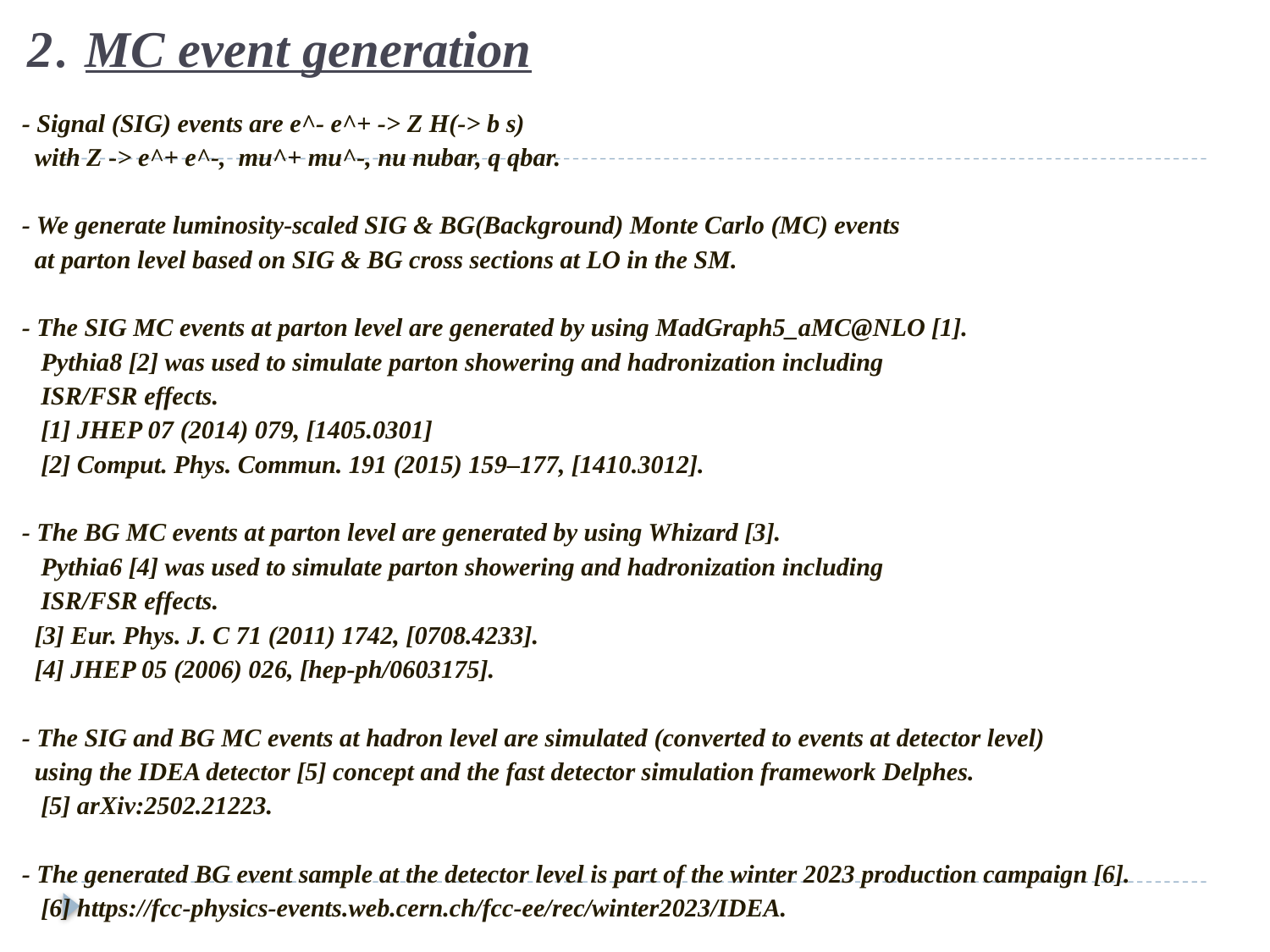

# 2. MC event generation
- Signal (SIG) events are e^- e^+ -> Z H(-> b s)
  with Z -> e^+ e^-,  mu^+ mu^-, nu nubar, q qbar.

- We generate luminosity-scaled SIG & BG(Background) Monte Carlo (MC) events
  at parton level based on SIG & BG cross sections at LO in the SM.

- The SIG MC events at parton level are generated by using MadGraph5_aMC@NLO [1].
   Pythia8 [2] was used to simulate parton showering and hadronization including
   ISR/FSR effects.
   [1] JHEP 07 (2014) 079, [1405.0301]
   [2] Comput. Phys. Commun. 191 (2015) 159–177, [1410.3012].

- The BG MC events at parton level are generated by using Whizard [3].
   Pythia6 [4] was used to simulate parton showering and hadronization including
   ISR/FSR effects.
  [3] Eur. Phys. J. C 71 (2011) 1742, [0708.4233].
  [4] JHEP 05 (2006) 026, [hep-ph/0603175].

- The SIG and BG MC events at hadron level are simulated (converted to events at detector level)
  using the IDEA detector [5] concept and the fast detector simulation framework Delphes.
   [5] arXiv:2502.21223.

- The generated BG event sample at the detector level is part of the winter 2023 production campaign [6].
   [6] https://fcc-physics-events.web.cern.ch/fcc-ee/rec/winter2023/IDEA.